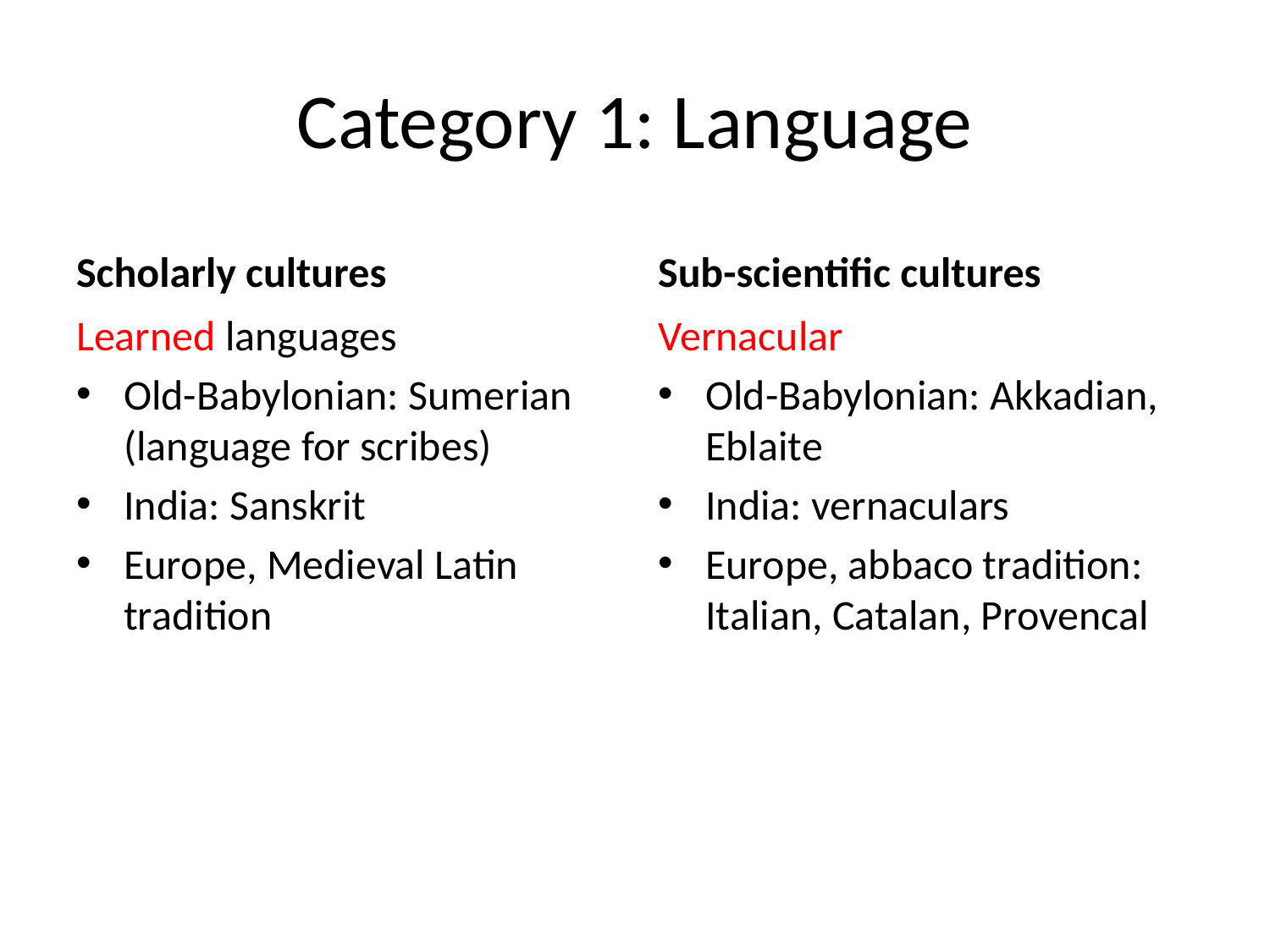

# Category 1: Language
Scholarly cultures
Sub-scientific cultures
Learned languages
Old-Babylonian: Sumerian (language for scribes)
India: Sanskrit
Europe, Medieval Latin tradition

Vernacular
Old-Babylonian: Akkadian, Eblaite
India: vernaculars
Europe, abbaco tradition: Italian, Catalan, Provencal